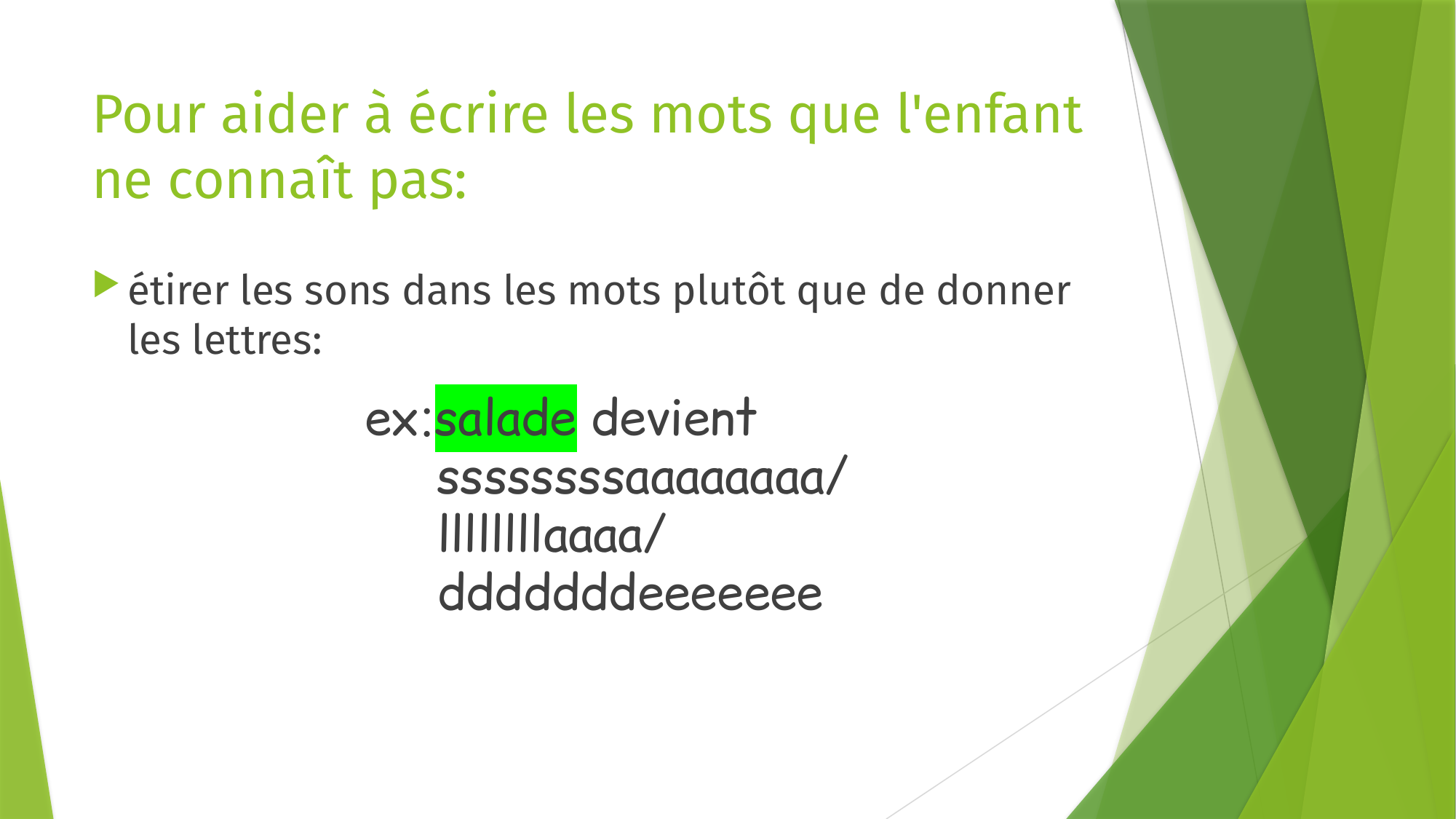

# Pour aider à écrire les mots que l'enfant ne connaît pas:
étirer les sons dans les mots plutôt que de donner les lettres:

                ex:salade devient ​                             ssssssssaaaaaaaa/​
                     llllllllaaaa/​
                     dddddddeeeeeee​